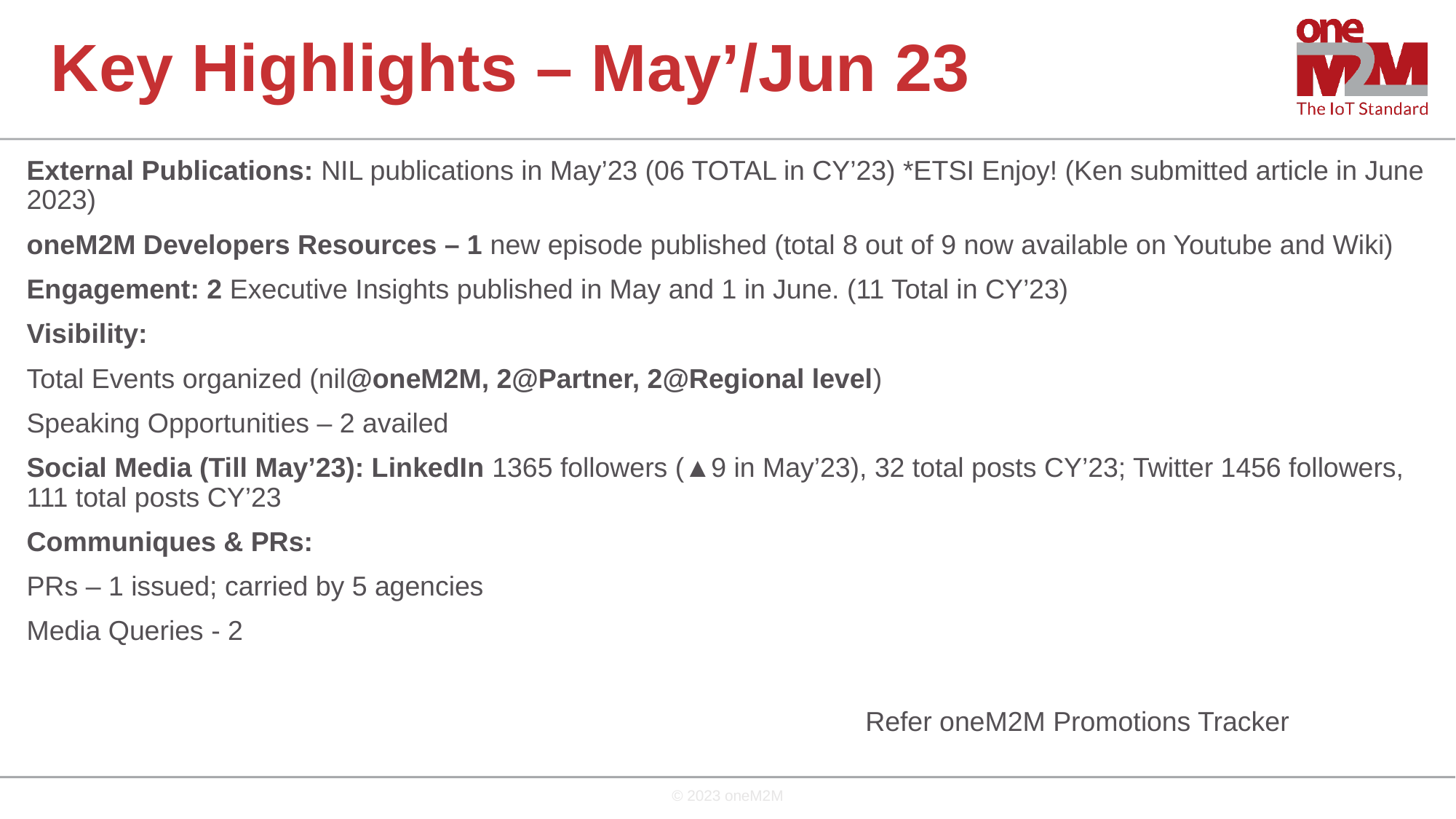

# Key Highlights – May’/Jun 23
External Publications: NIL publications in May’23 (06 TOTAL in CY’23) *ETSI Enjoy! (Ken submitted article in June 2023)
oneM2M Developers Resources – 1 new episode published (total 8 out of 9 now available on Youtube and Wiki)
Engagement: 2 Executive Insights published in May and 1 in June. (11 Total in CY’23)
Visibility:
Total Events organized (nil@oneM2M, 2@Partner, 2@Regional level)
Speaking Opportunities – 2 availed
Social Media (Till May’23): LinkedIn 1365 followers (▲9 in May’23), 32 total posts CY’23; Twitter 1456 followers, 111 total posts CY’23
Communiques & PRs:
PRs – 1 issued; carried by 5 agencies
Media Queries - 2

Refer oneM2M Promotions Tracker

© 2023 oneM2M